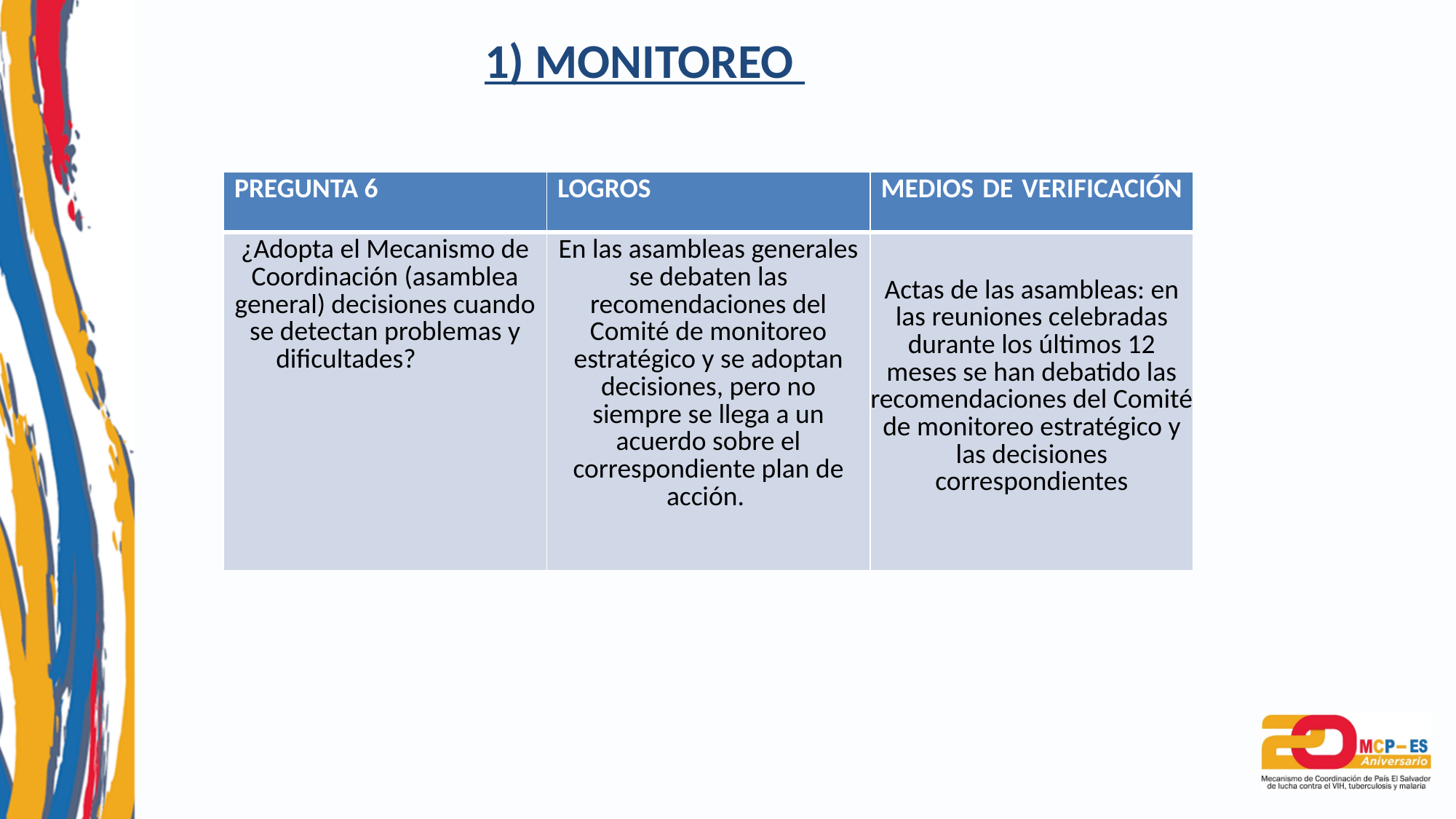

1) MONITOREO

| PREGUNTA 6 | LOGROS | MEDIOS DE VERIFICACIÓN |
| --- | --- | --- |
| ¿Adopta el Mecanismo de Coordinación (asamblea general) decisiones cuando se detectan problemas y dificultades? | En las asambleas generales se debaten las recomendaciones del Comité de monitoreo estratégico y se adoptan decisiones, pero no siempre se llega a un acuerdo sobre el correspondiente plan de acción. | Actas de las asambleas: en las reuniones celebradas durante los últimos 12 meses se han debatido las recomendaciones del Comité de monitoreo estratégico y las decisiones correspondientes |